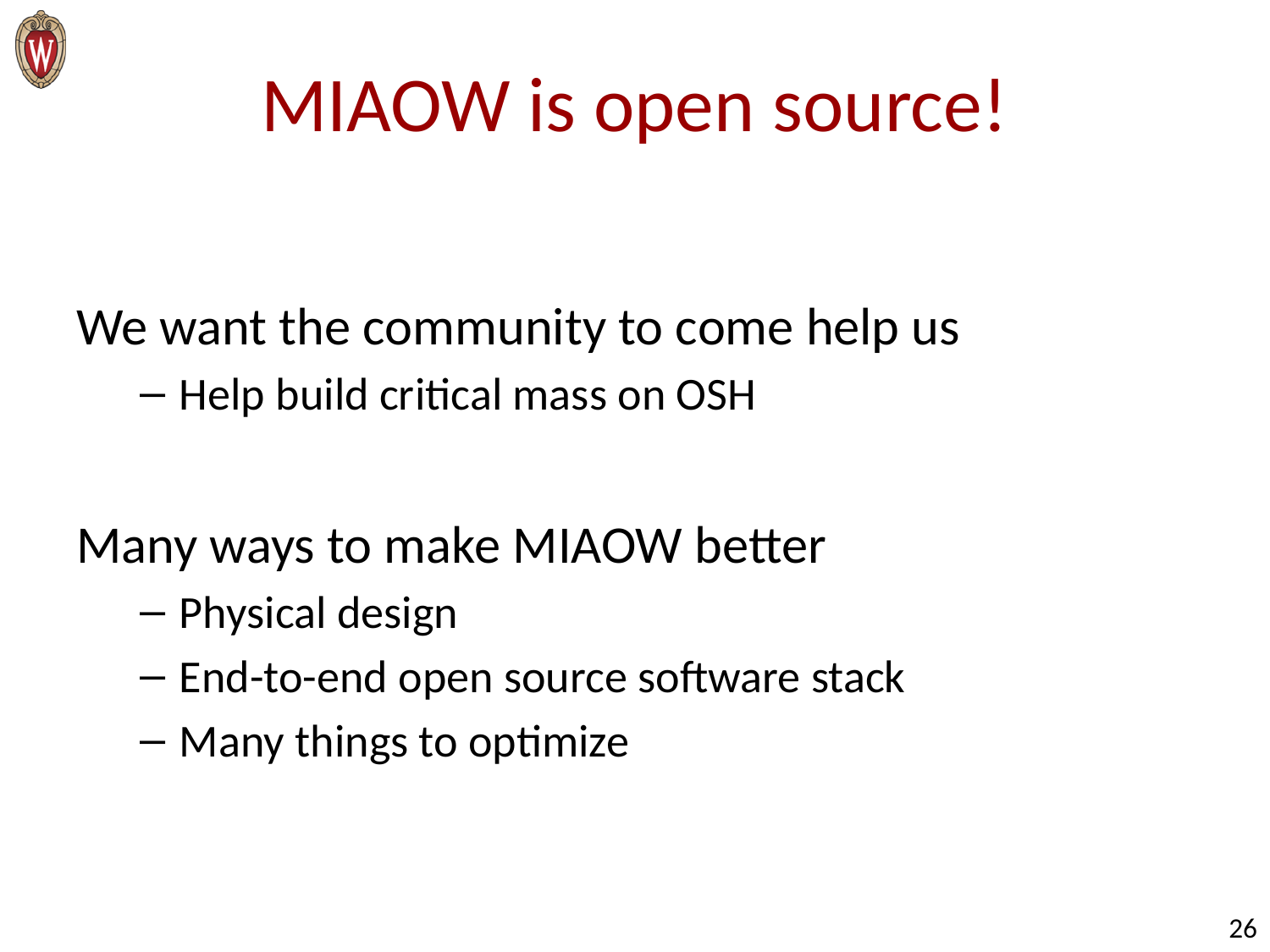

# MIAOW is open source!

We want the community to come help us
Help build critical mass on OSH

Many ways to make MIAOW better
Physical design
End-to-end open source software stack
Many things to optimize

26